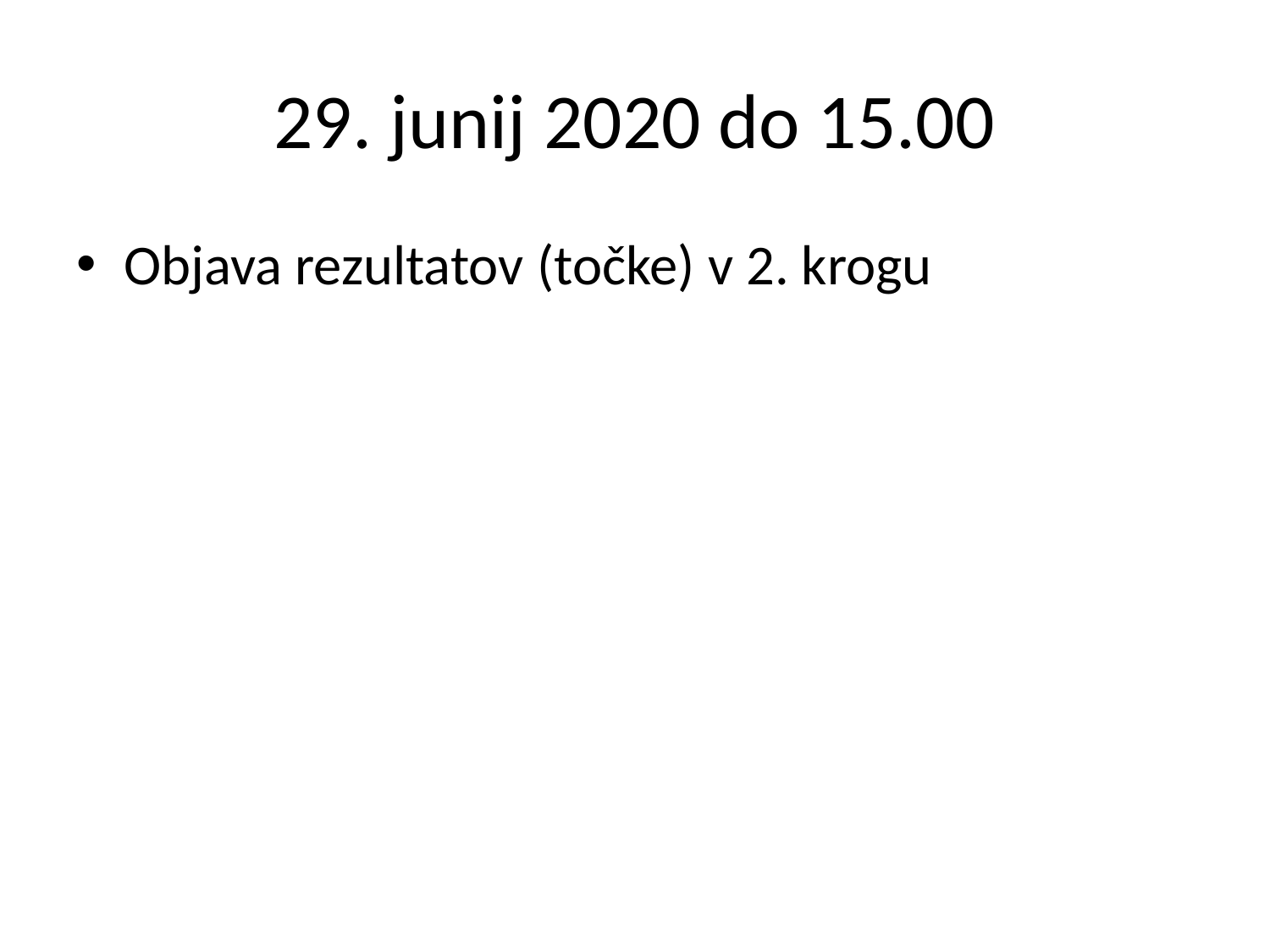

# 29. junij 2020 do 15.00
Objava rezultatov (točke) v 2. krogu